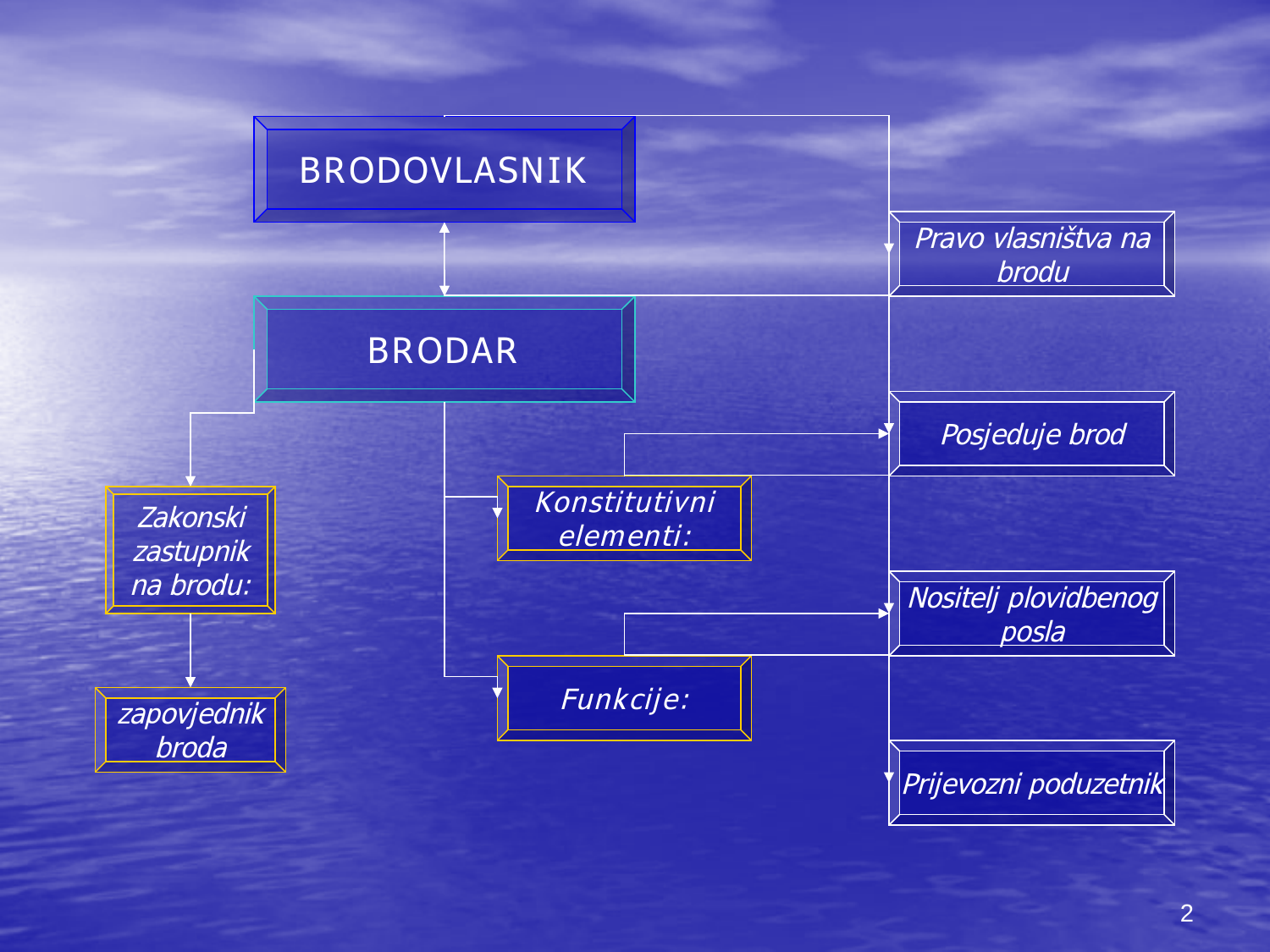

BRODOVLASNIK
Pravo vlasništva na brodu
BRODAR
Posjeduje brod
Konstitutivni elementi:
Zakonski zastupnik na brodu:
Nositelj plovidbenog posla
Funkcije:
zapovjednik broda
Prijevozni poduzetnik
2